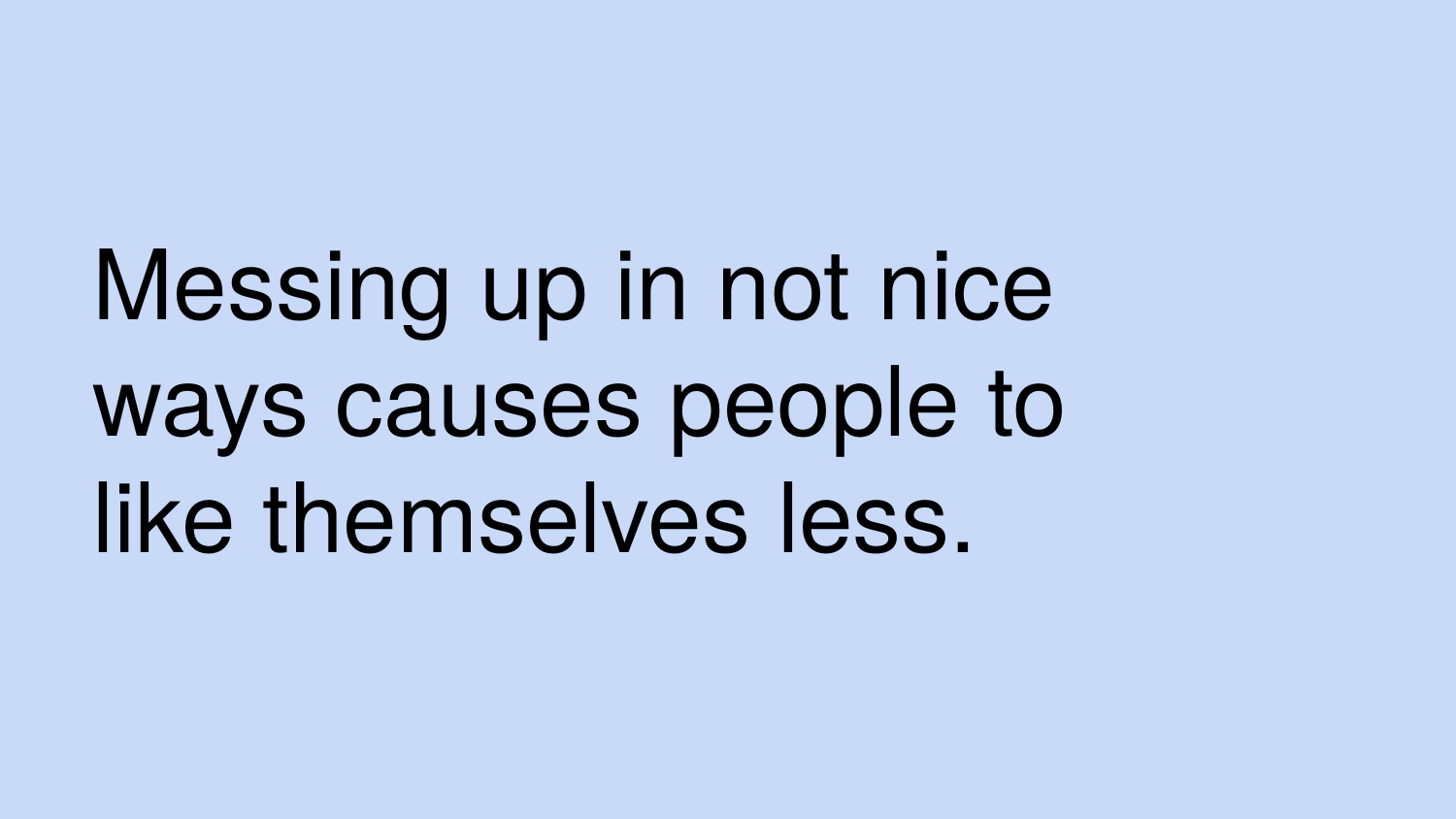

# Messing up in not nice
ways causes people to
like themselves less.